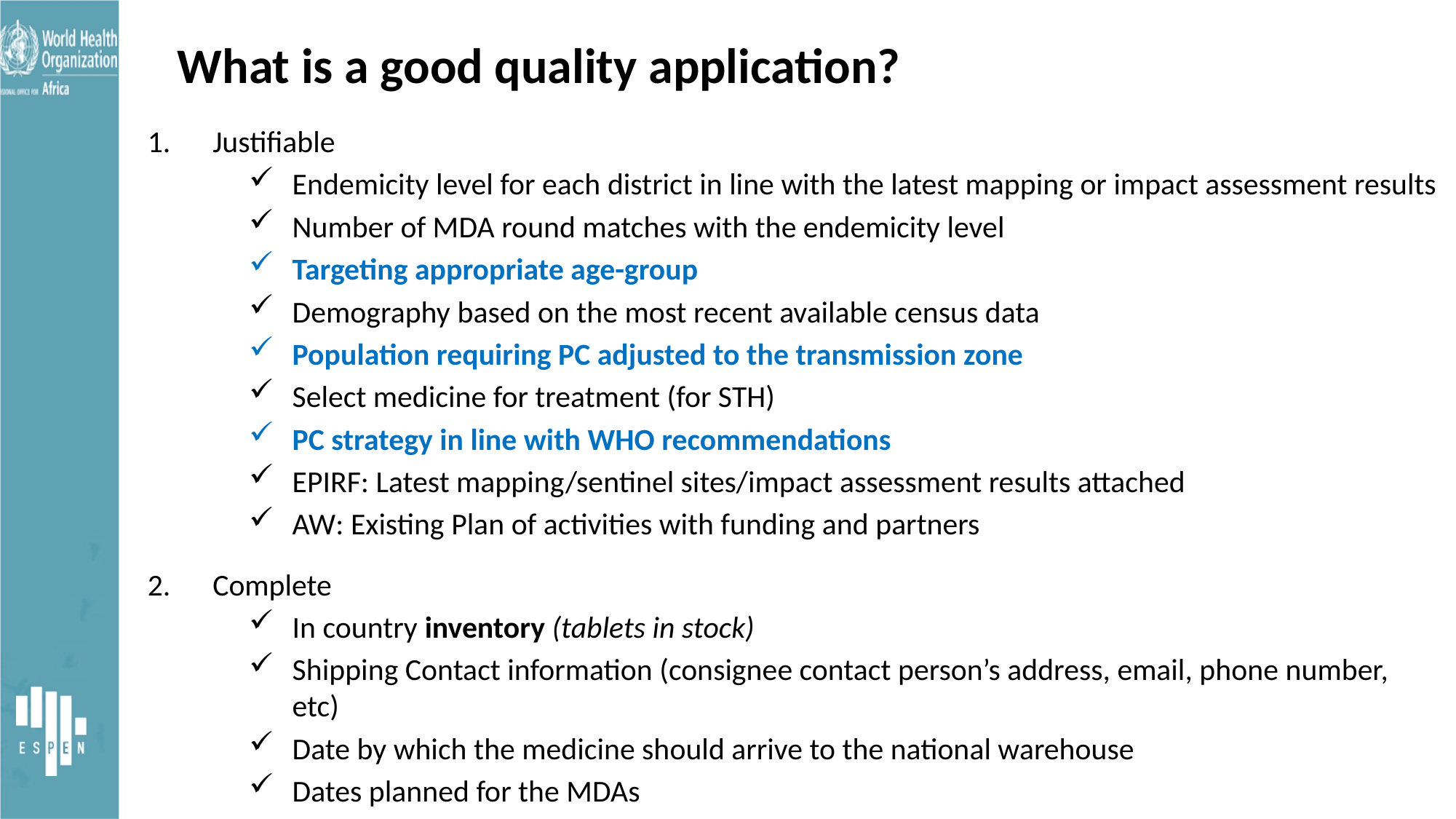

# What is a good quality application?
Justifiable
Endemicity level for each district in line with the latest mapping or impact assessment results
Number of MDA round matches with the endemicity level
Targeting appropriate age-group
Demography based on the most recent available census data
Population requiring PC adjusted to the transmission zone
Select medicine for treatment (for STH)
PC strategy in line with WHO recommendations
EPIRF: Latest mapping/sentinel sites/impact assessment results attached
AW: Existing Plan of activities with funding and partners
Complete
In country inventory (tablets in stock)
Shipping Contact information (consignee contact person’s address, email, phone number, etc)
Date by which the medicine should arrive to the national warehouse
Dates planned for the MDAs